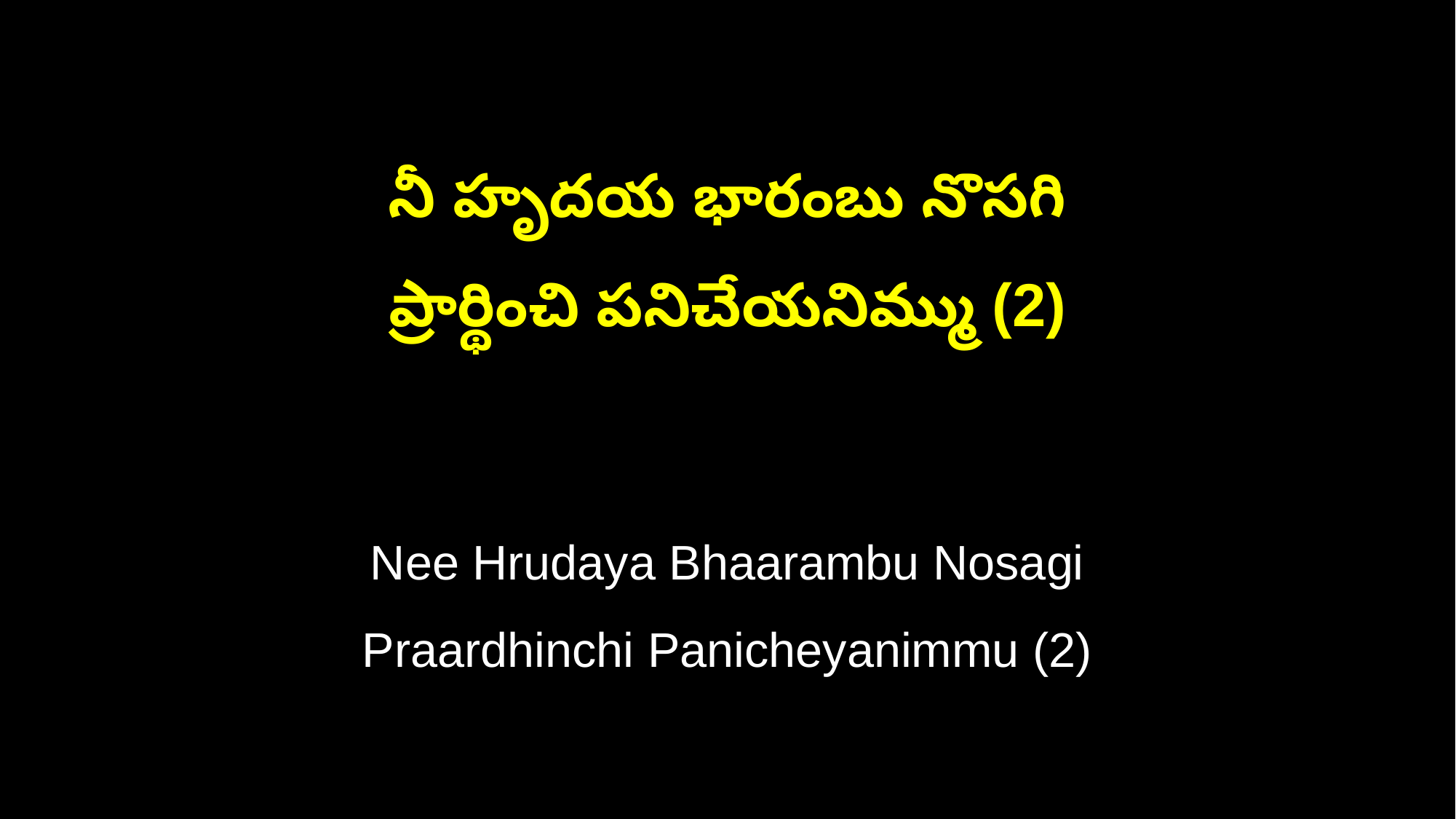

నీ హృదయ భారంబు నొసగి
ప్రార్థించి పనిచేయనిమ్ము (2)
Nee Hrudaya Bhaarambu Nosagi
Praardhinchi Panicheyanimmu (2)